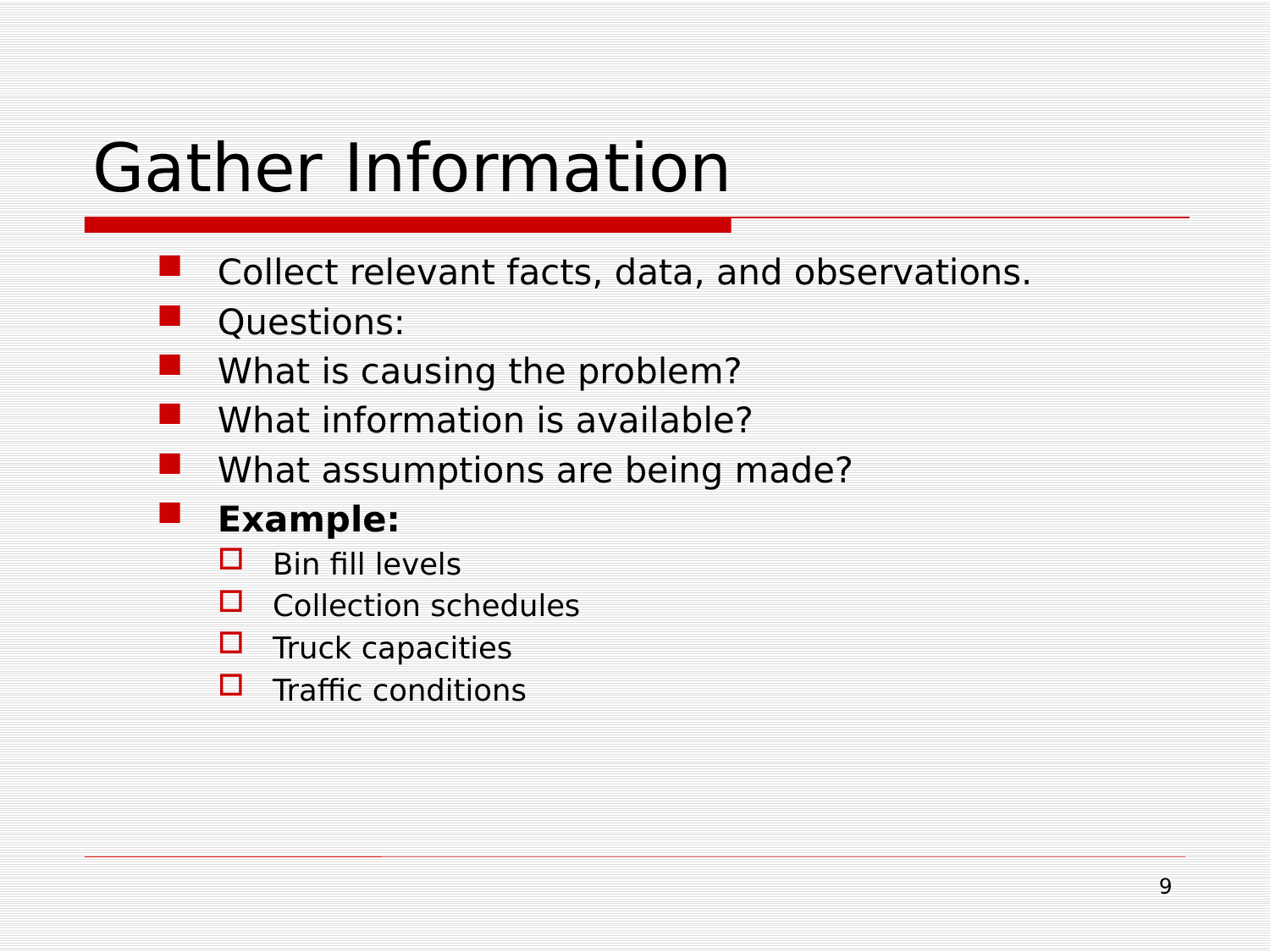

# Gather Information
Collect relevant facts, data, and observations.
Questions:
What is causing the problem?
What information is available?
What assumptions are being made?
Example:
Bin fill levels
Collection schedules
Truck capacities
Traffic conditions

9